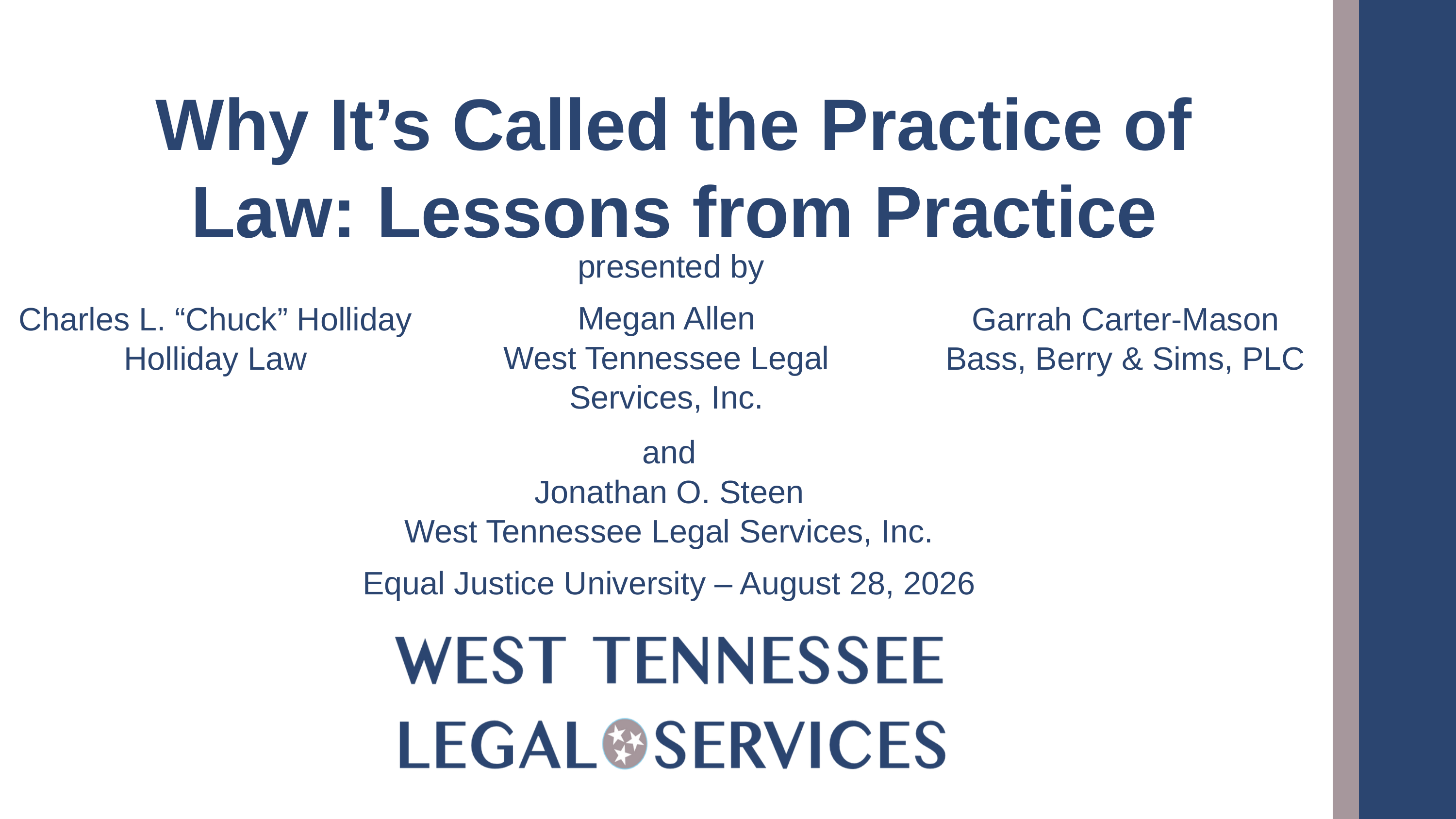

Why It’s Called the Practice of Law: Lessons from Practice
 presented by
Megan Allen
West Tennessee Legal Services, Inc.

Charles L. “Chuck” Holliday
Holliday Law

Garrah Carter-Mason
Bass, Berry & Sims, PLC

and
Jonathan O. Steen
West Tennessee Legal Services, Inc.
Equal Justice University – August 28, 2026